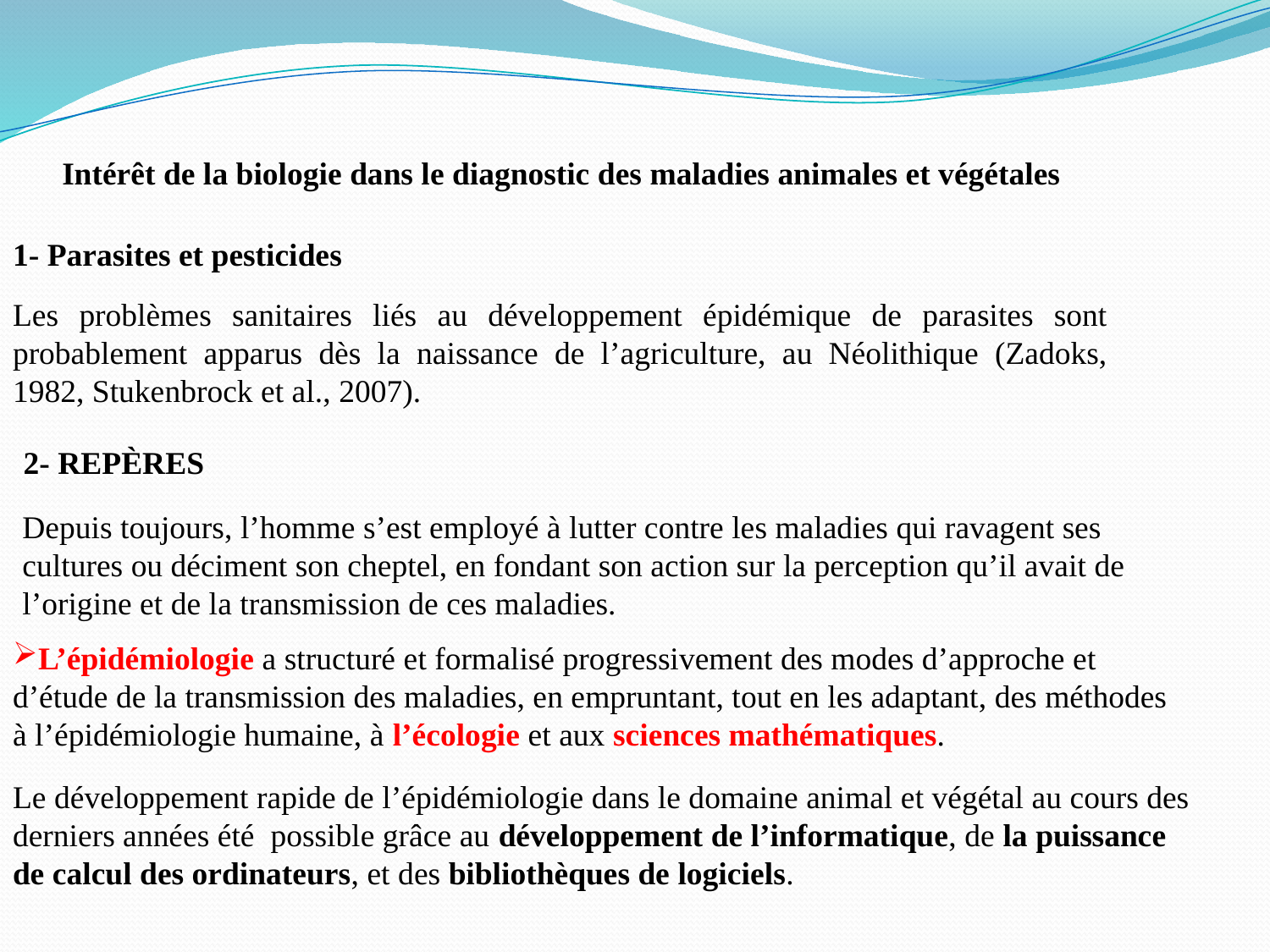

Intérêt de la biologie dans le diagnostic des maladies animales et végétales
1- Parasites et pesticides
Les problèmes sanitaires liés au développement épidémique de parasites sont probablement apparus dès la naissance de l’agriculture, au Néolithique (Zadoks, 1982, Stukenbrock et al., 2007).
2- REPÈRES
Depuis toujours, l’homme s’est employé à lutter contre les maladies qui ravagent ses cultures ou déciment son cheptel, en fondant son action sur la perception qu’il avait de l’origine et de la transmission de ces maladies.
L’épidémiologie a structuré et formalisé progressivement des modes d’approche et d’étude de la transmission des maladies, en empruntant, tout en les adaptant, des méthodes à l’épidémiologie humaine, à l’écologie et aux sciences mathématiques.
Le développement rapide de l’épidémiologie dans le domaine animal et végétal au cours des derniers années été  possible grâce au développement de l’informatique, de la puissance de calcul des ordinateurs, et des bibliothèques de logiciels.